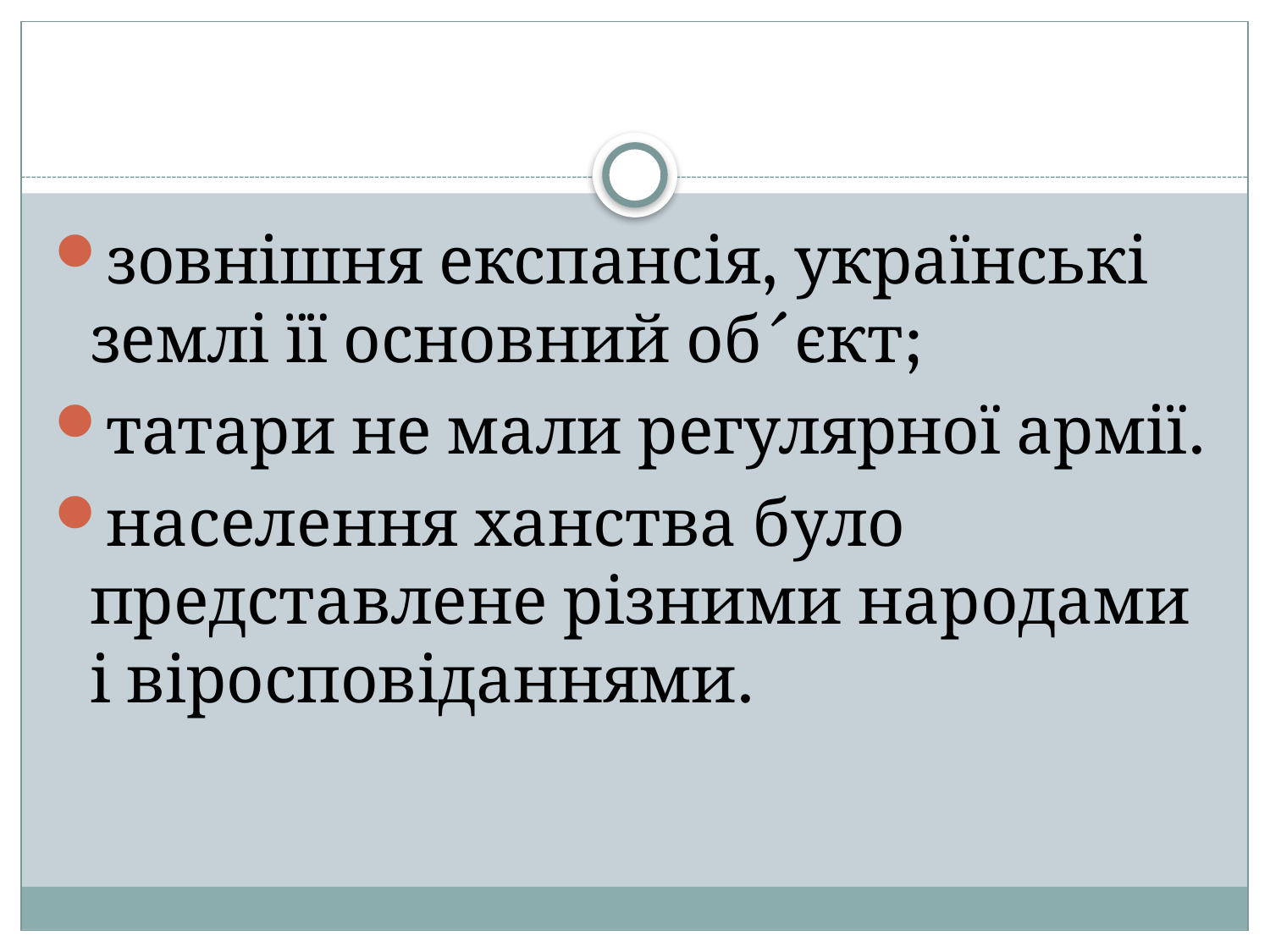

#
зовнішня експансія, українські землі її основний об´єкт;
татари не мали регулярної армії.
населення ханства було представлене різними народами і віросповіданнями.